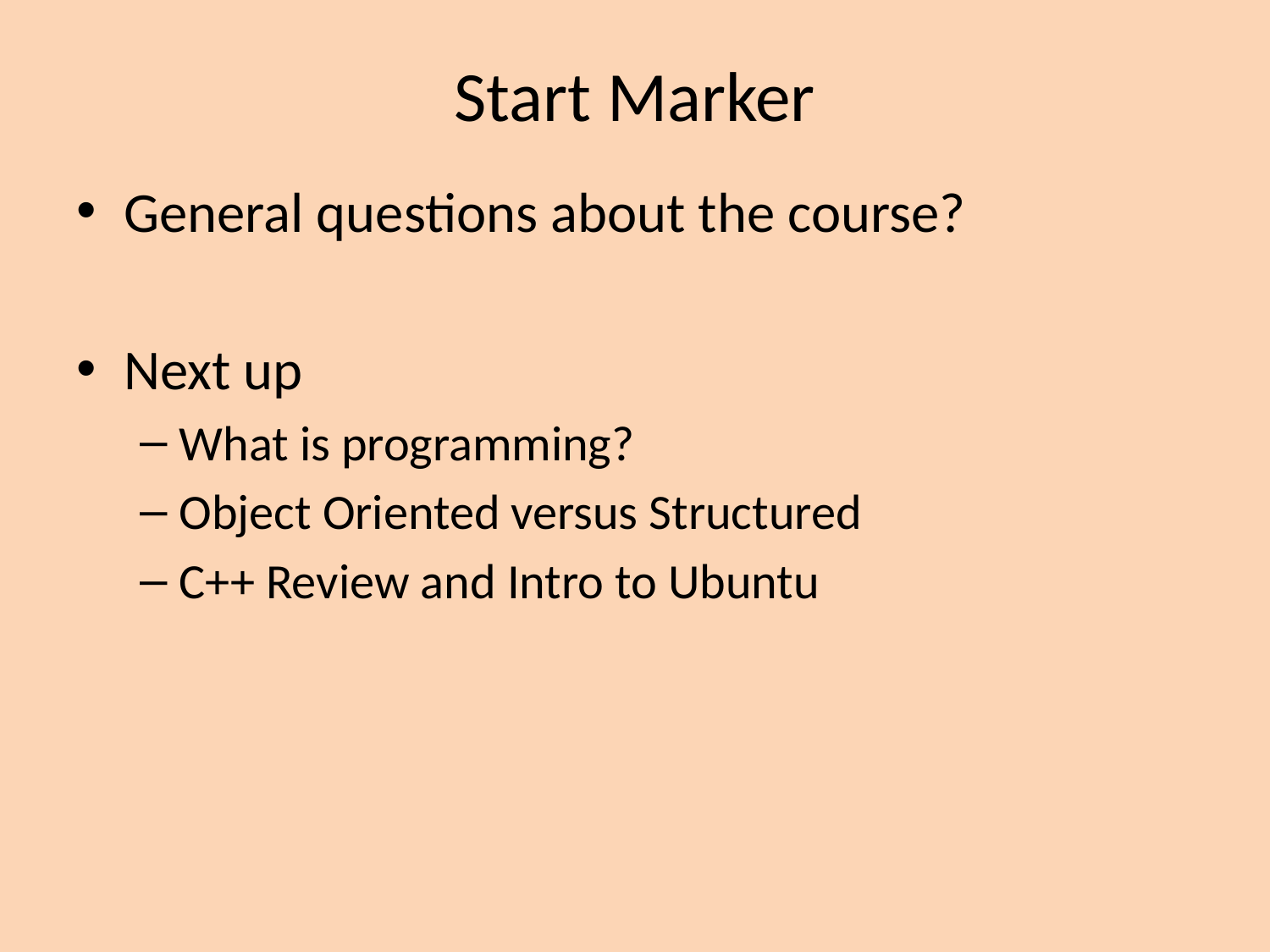

# Start Marker
General questions about the course?

Next up
What is programming?
Object Oriented versus Structured
C++ Review and Intro to Ubuntu